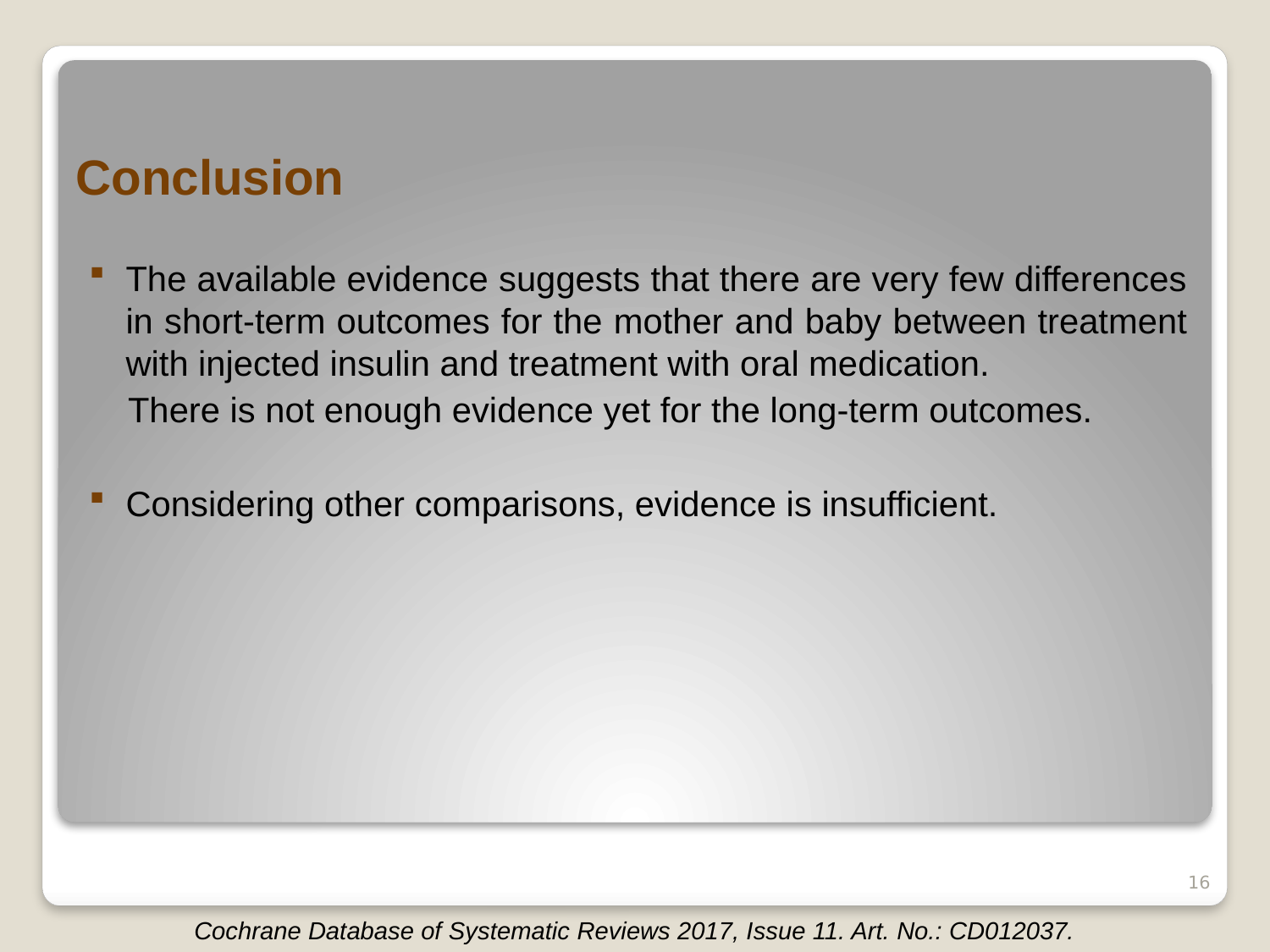

# Conclusion
The available evidence suggests that there are very few differences in short-term outcomes for the mother and baby between treatment with injected insulin and treatment with oral medication.
    There is not enough evidence yet for the long-term outcomes.

Considering other comparisons, evidence is insufficient.

16
Cochrane Database of Systematic Reviews 2017, Issue 11. Art. No.: CD012037.